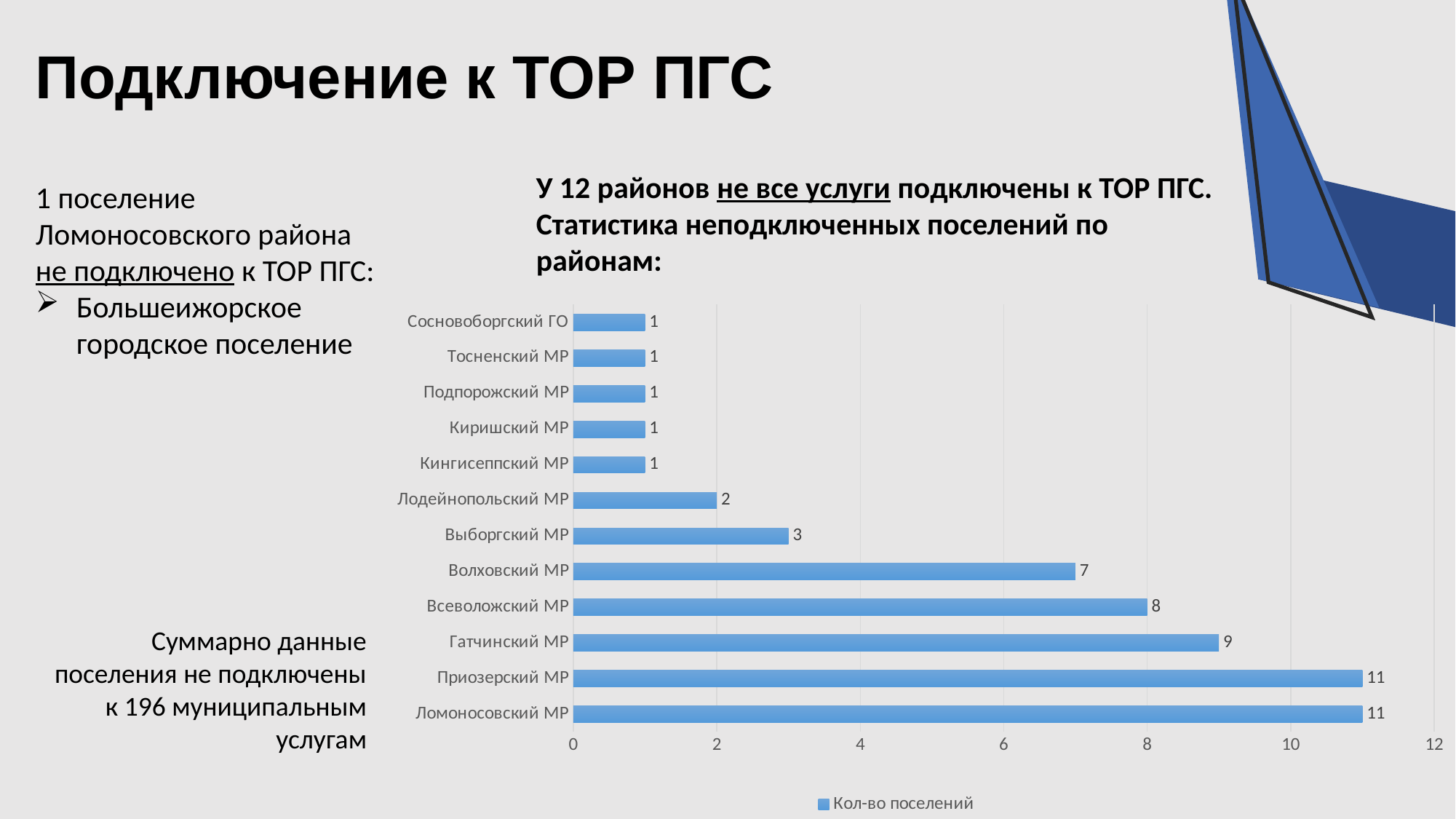

Подключение к ТОР ПГС
У 12 районов не все услуги подключены к ТОР ПГС. Статистика неподключенных поселений по районам:
1 поселение Ломоносовского района
не подключено к ТОР ПГС:
Большеижорское
городское поселение

### Chart

| Category | Кол-во поселений |
|---|---|
| Ломоносовский МР | 11.0 |
| Приозерский МР | 11.0 |
| Гатчинский МР | 9.0 |
| Всеволожский МР | 8.0 |
| Волховский МР | 7.0 |
| Выборгский МР | 3.0 |
| Лодейнопольский МР | 2.0 |
| Кингисеппский МР | 1.0 |
| Киришский МР | 1.0 |
| Подпорожский МР | 1.0 |
| Тосненский МР | 1.0 |
| Сосновоборгский ГО | 1.0 |
Суммарно данные поселения не подключены к 196 муниципальным услугам